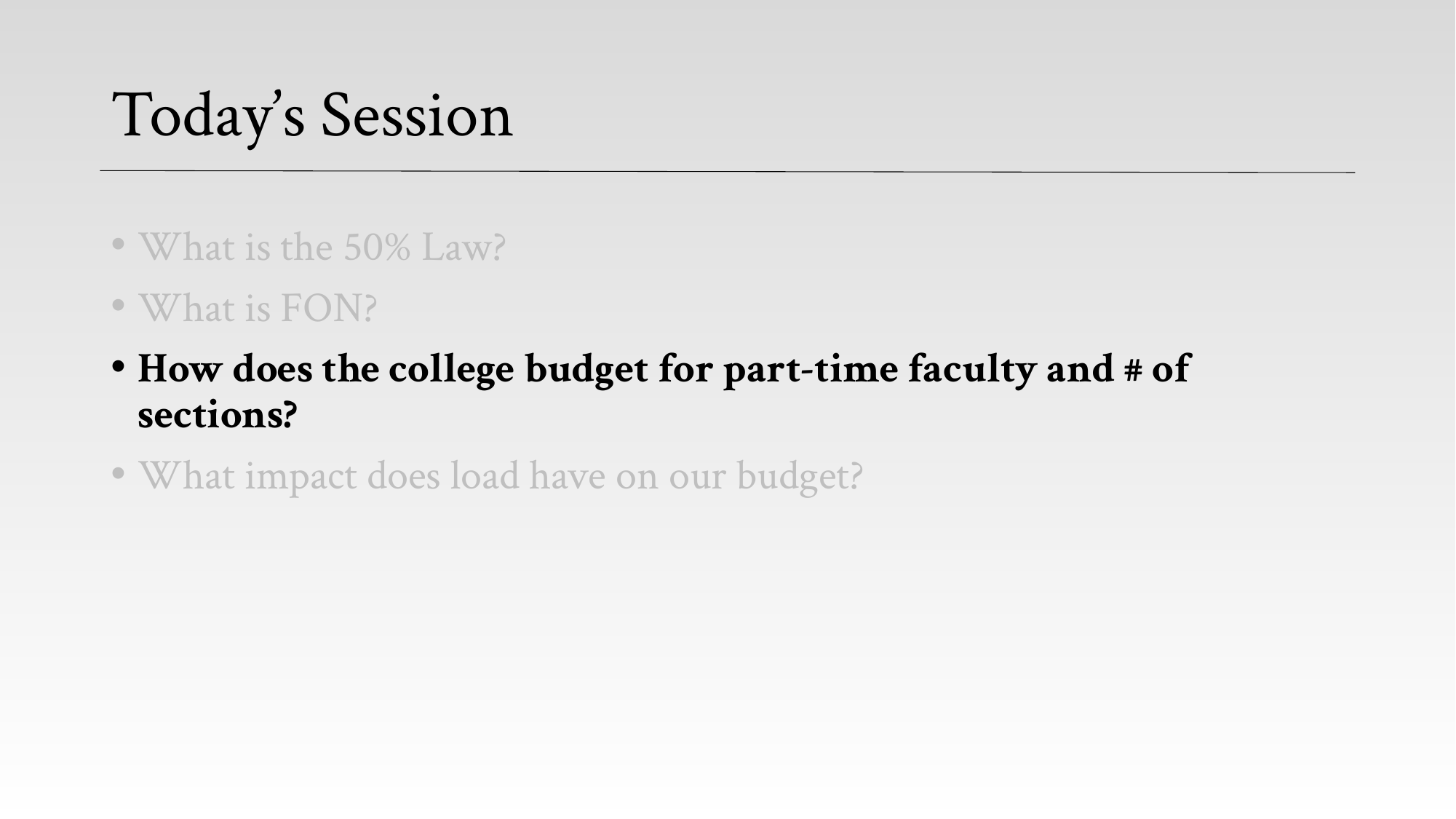

# Today’s Session
What is the 50% Law?
What is FON?
How does the college budget for part-time faculty and # of sections?
What impact does load have on our budget?